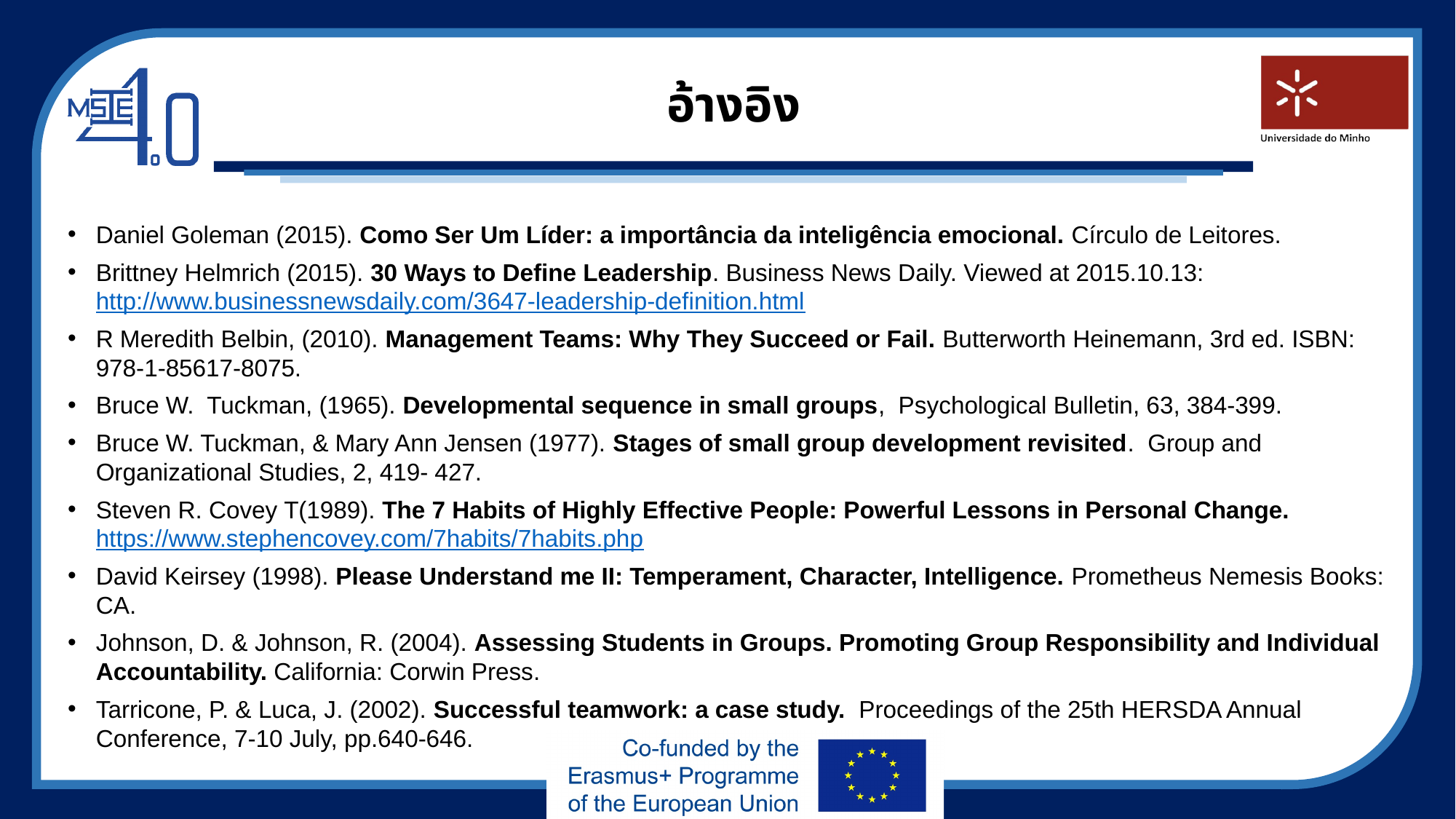

# อ้างอิง
Daniel Goleman (2015). Como Ser Um Líder: a importância da inteligência emocional. Círculo de Leitores.
Brittney Helmrich (2015). 30 Ways to Define Leadership. Business News Daily. Viewed at 2015.10.13: http://www.businessnewsdaily.com/3647-leadership-definition.html
R Meredith Belbin, (2010). Management Teams: Why They Succeed or Fail. Butterworth Heinemann, 3rd ed. ISBN: 978-1-85617-8075.
Bruce W.  Tuckman, (1965). Developmental sequence in small groups,  Psychological Bulletin, 63, 384-399.
Bruce W. Tuckman, & Mary Ann Jensen (1977). Stages of small group development revisited.  Group and Organizational Studies, 2, 419- 427.
Steven R. Covey T(1989). The 7 Habits of Highly Effective People: Powerful Lessons in Personal Change. https://www.stephencovey.com/7habits/7habits.php
David Keirsey (1998). Please Understand me II: Temperament, Character, Intelligence. Prometheus Nemesis Books: CA.
Johnson, D. & Johnson, R. (2004). Assessing Students in Groups. Promoting Group Responsibility and Individual Accountability. California: Corwin Press.
Tarricone, P. & Luca, J. (2002). Successful teamwork: a case study.  Proceedings of the 25th HERSDA Annual Conference, 7-10 July, pp.640-646.